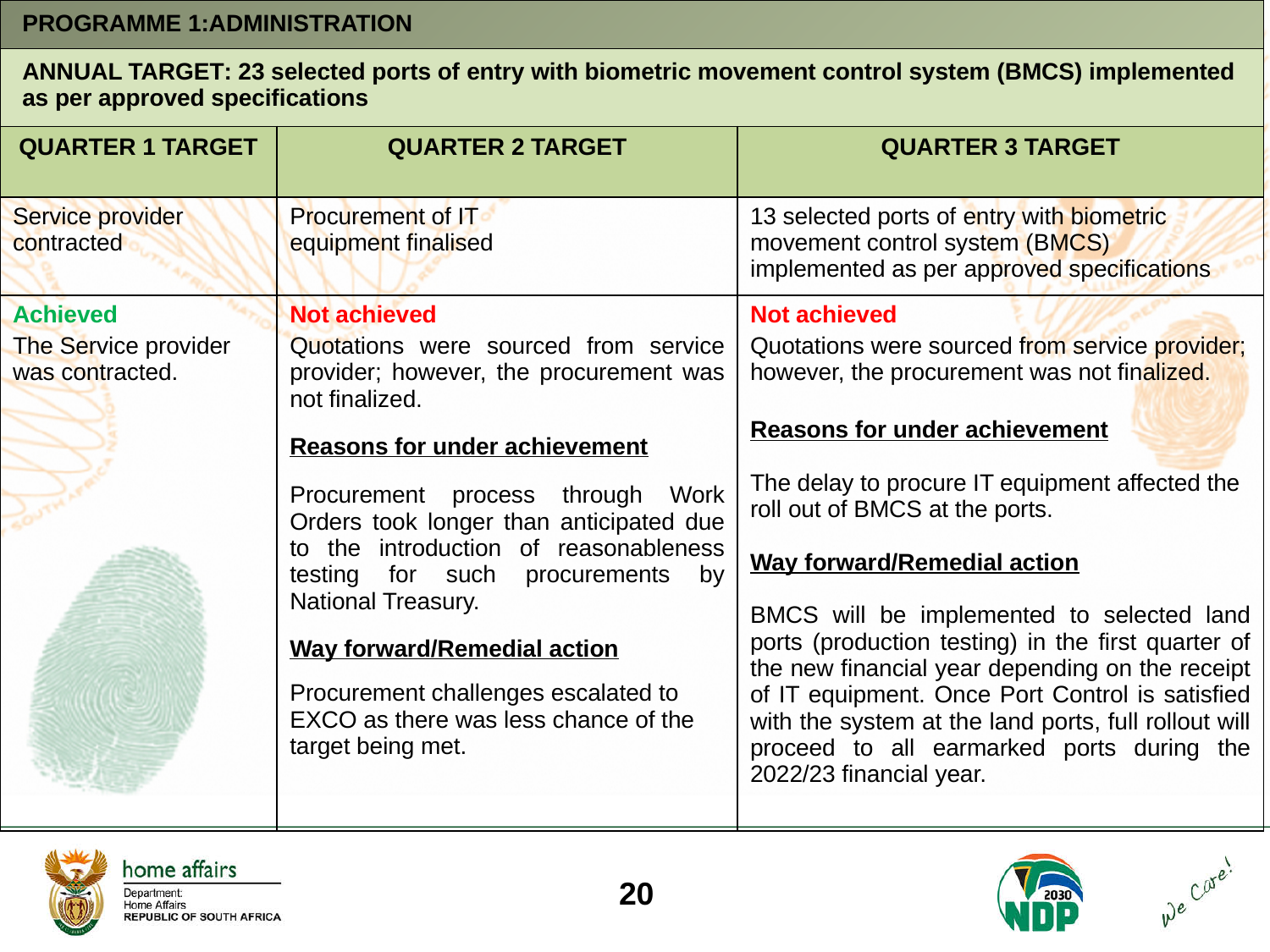

| PROGRAMME 1:ADMINISTRATION |  |  |
| --- | --- | --- |
| ANNUAL TARGET: 23 selected ports of entry with biometric movement control system (BMCS) implemented as per approved specifications |  |  |
| QUARTER 1 TARGET | QUARTER 2 TARGET | QUARTER 3 TARGET |
| Service provider contracted | Procurement of IT equipment finalised | 13 selected ports of entry with biometric movement control system (BMCS) implemented as per approved specifications |
| Achieved The Service provider was contracted. | Not achieved Quotations were sourced from service provider; however, the procurement was not finalized. Reasons for under achievement Procurement process through Work Orders took longer than anticipated due to the introduction of reasonableness testing for such procurements by National Treasury. Way forward/Remedial action Procurement challenges escalated to EXCO as there was less chance of the target being met. | Not achieved Quotations were sourced from service provider; however, the procurement was not finalized. Reasons for under achievement The delay to procure IT equipment affected the roll out of BMCS at the ports. Way forward/Remedial action BMCS will be implemented to selected land ports (production testing) in the first quarter of the new financial year depending on the receipt of IT equipment. Once Port Control is satisfied with the system at the land ports, full rollout will proceed to all earmarked ports during the 2022/23 financial year. |

20